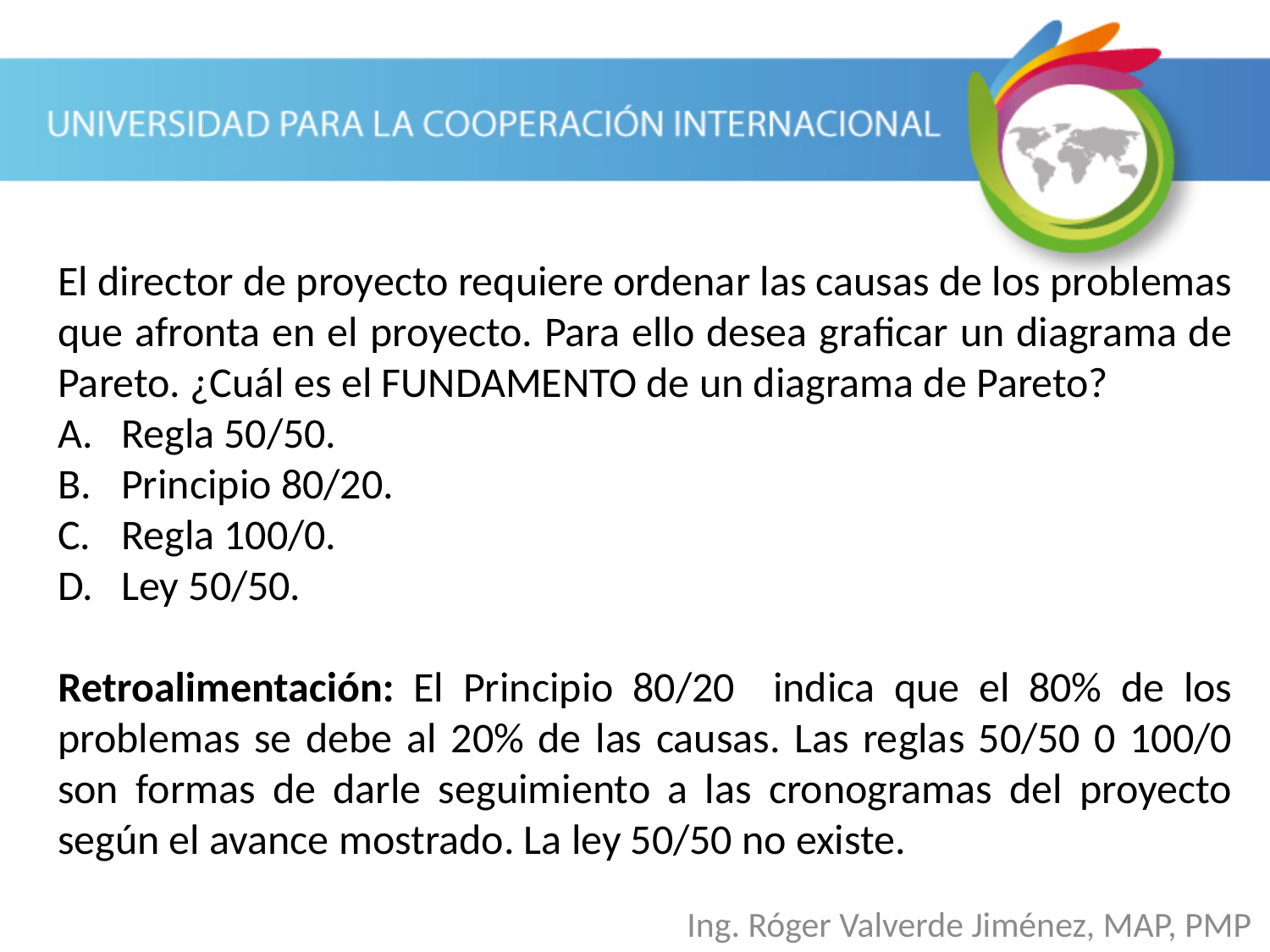

El director de proyecto requiere ordenar las causas de los problemas que afronta en el proyecto. Para ello desea graficar un diagrama de Pareto. ¿Cuál es el FUNDAMENTO de un diagrama de Pareto?
Regla 50/50.
Principio 80/20.
Regla 100/0.
Ley 50/50.

Retroalimentación: El Principio 80/20  indica que el 80% de los problemas se debe al 20% de las causas. Las reglas 50/50 0 100/0 son formas de darle seguimiento a las cronogramas del proyecto según el avance mostrado. La ley 50/50 no existe.

Ing. Róger Valverde Jiménez, MAP, PMP